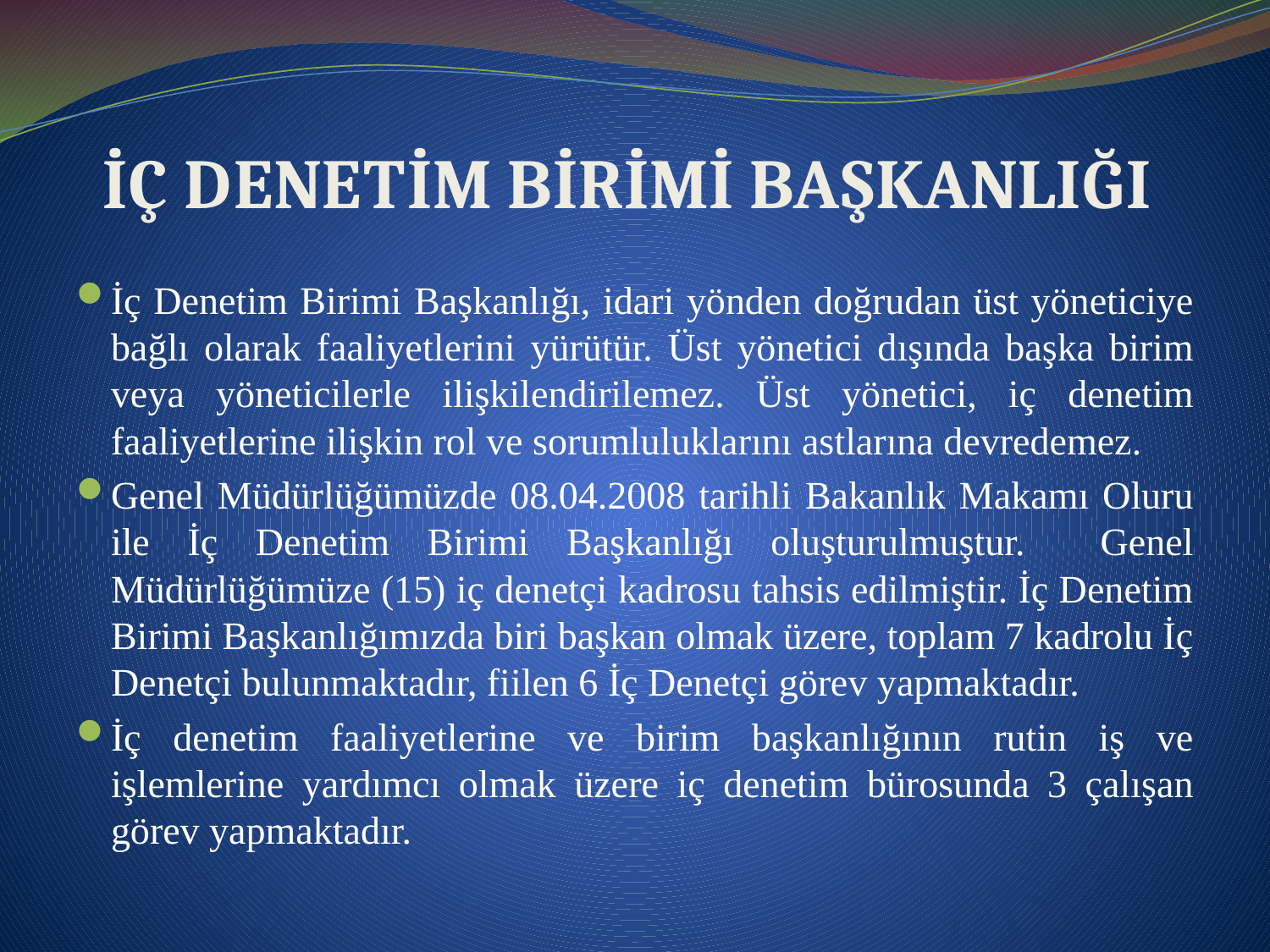

# İÇ DENETİM BİRİMİ BAŞKANLIĞI
İç Denetim Birimi Başkanlığı, idari yönden doğrudan üst yöneticiye bağlı olarak faaliyetlerini yürütür. Üst yönetici dışında başka birim veya yöneticilerle ilişkilendirilemez. Üst yönetici, iç denetim faaliyetlerine ilişkin rol ve sorumluluklarını astlarına devredemez.
Genel Müdürlüğümüzde 08.04.2008 tarihli Bakanlık Makamı Oluru ile İç Denetim Birimi Başkanlığı oluşturulmuştur.  Genel Müdürlüğümüze (15) iç denetçi kadrosu tahsis edilmiştir. İç Denetim Birimi Başkanlığımızda biri başkan olmak üzere, toplam 7 kadrolu İç Denetçi bulunmaktadır, fiilen 6 İç Denetçi görev yapmaktadır.
İç denetim faaliyetlerine ve birim başkanlığının rutin iş ve işlemlerine yardımcı olmak üzere iç denetim bürosunda 3 çalışan görev yapmaktadır.